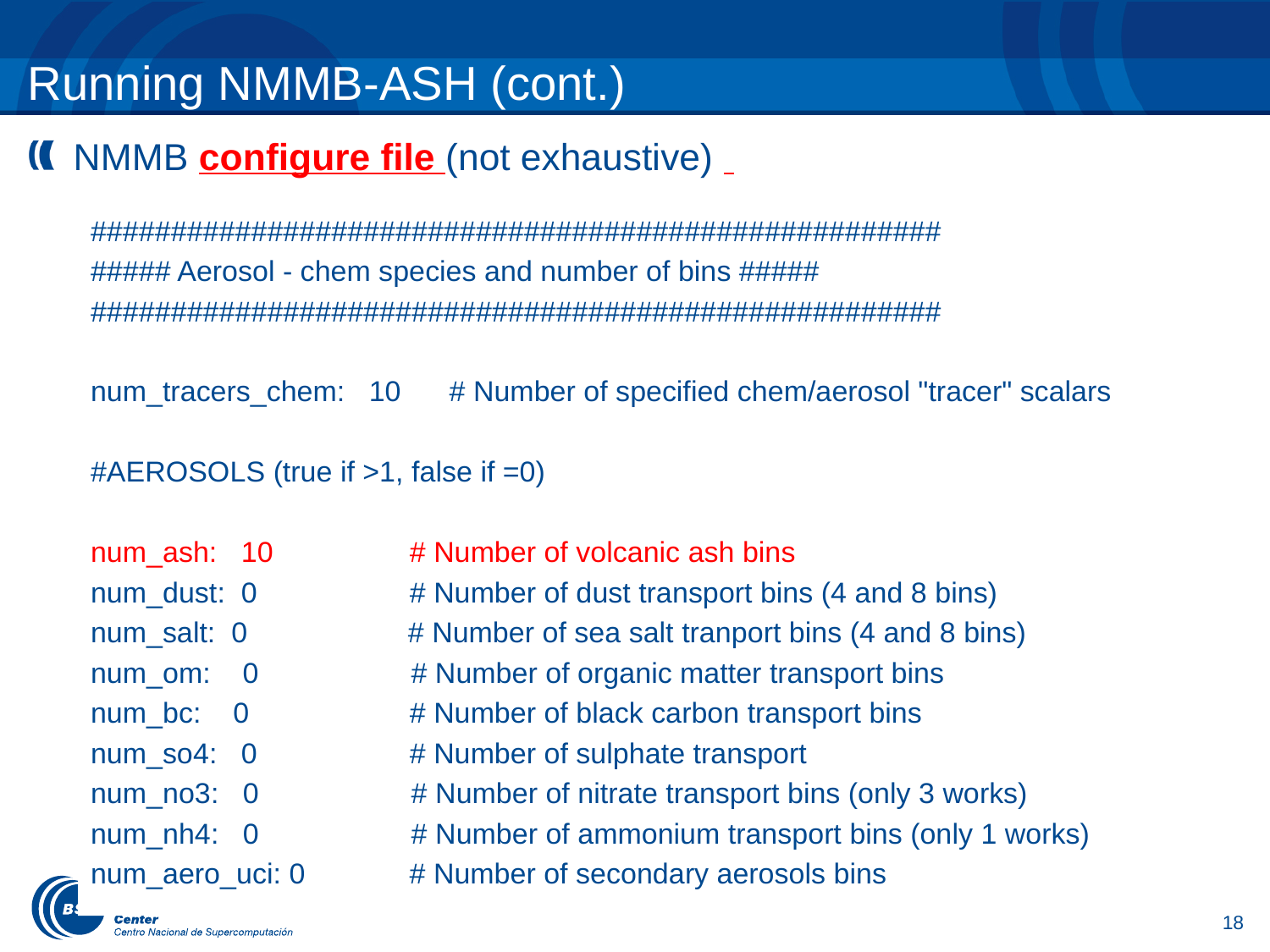

# Running NMMB-ASH (cont.)
NMMB configure file (not exhaustive)
#####################################################
##### Aerosol - chem species and number of bins #####
#####################################################

num_tracers_chem:   10      # Number of specified chem/aerosol "tracer" scalars

#AEROSOLS (true if >1, false if =0)

num_ash:   10                 # Number of volcanic ash bins
num_dust:  0                   # Number of dust transport bins (4 and 8 bins)
num_salt:  0                    # Number of sea salt tranport bins (4 and 8 bins)
num_om:    0                   # Number of organic matter transport bins
num_bc:    0                    # Number of black carbon transport bins
num_so4:   0                   # Number of sulphate transport
num_no3:   0                   # Number of nitrate transport bins (only 3 works)
num_nh4:   0                   # Number of ammonium transport bins (only 1 works)
num_aero_uci: 0             # Number of secondary aerosols bins

18